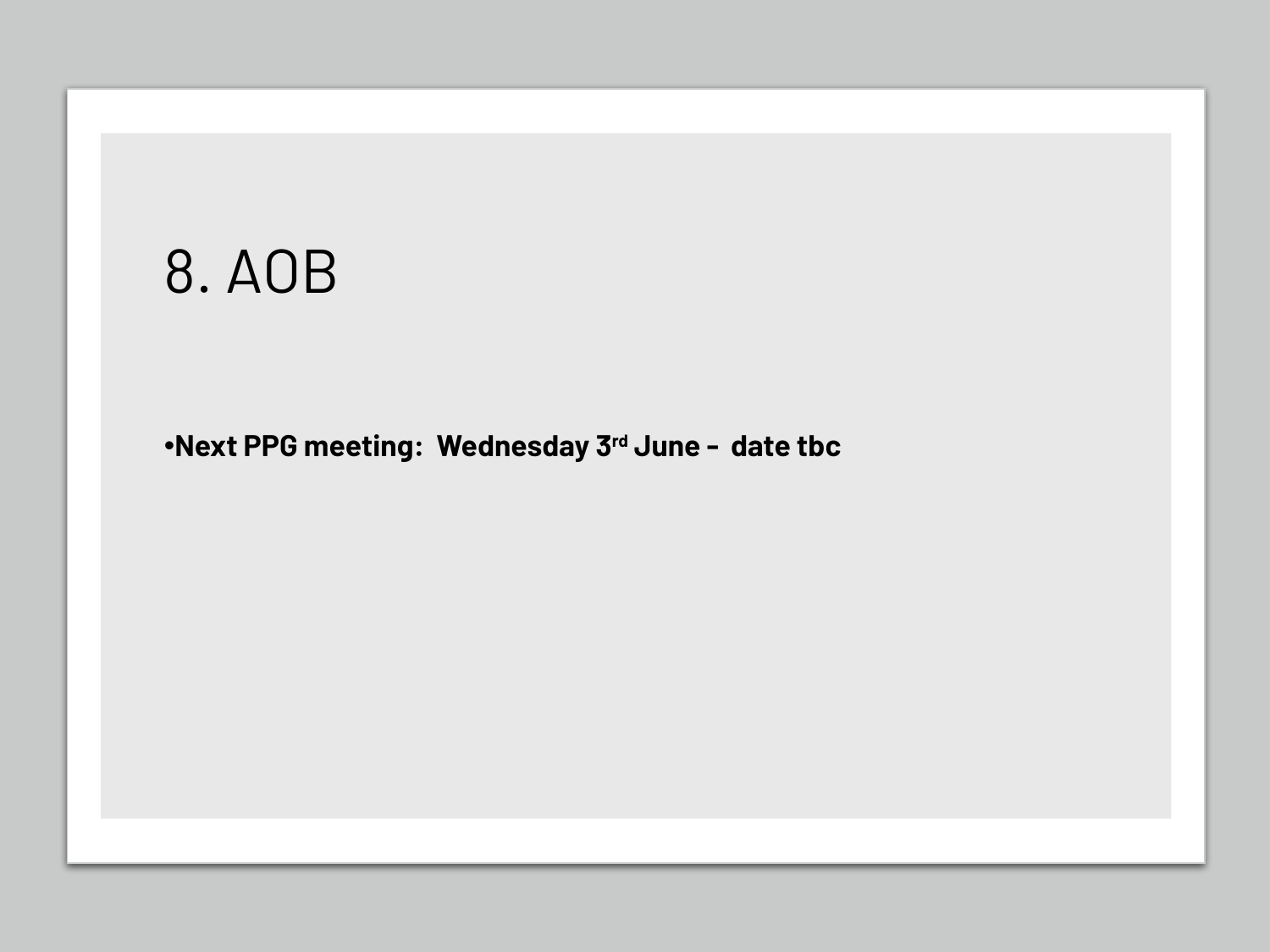

# 8. AOB

Next PPG meeting:  Wednesday 3rd June -  date tbc